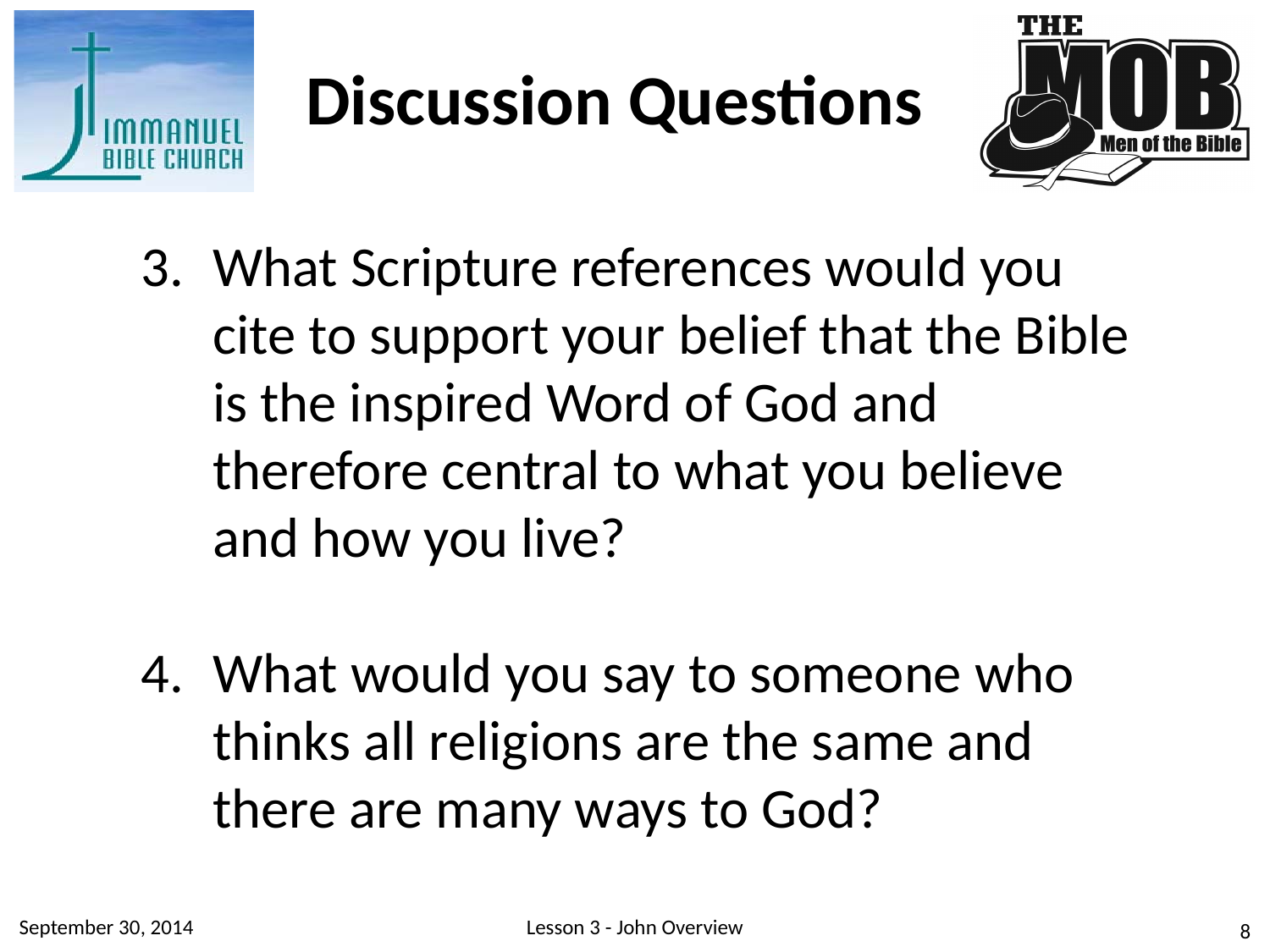

Discussion Questions
What Scripture references would you cite to support your belief that the Bible is the inspired Word of God and therefore central to what you believe and how you live?

What would you say to someone who thinks all religions are the same and there are many ways to God?
September 30, 2014
Lesson 3 - John Overview
8